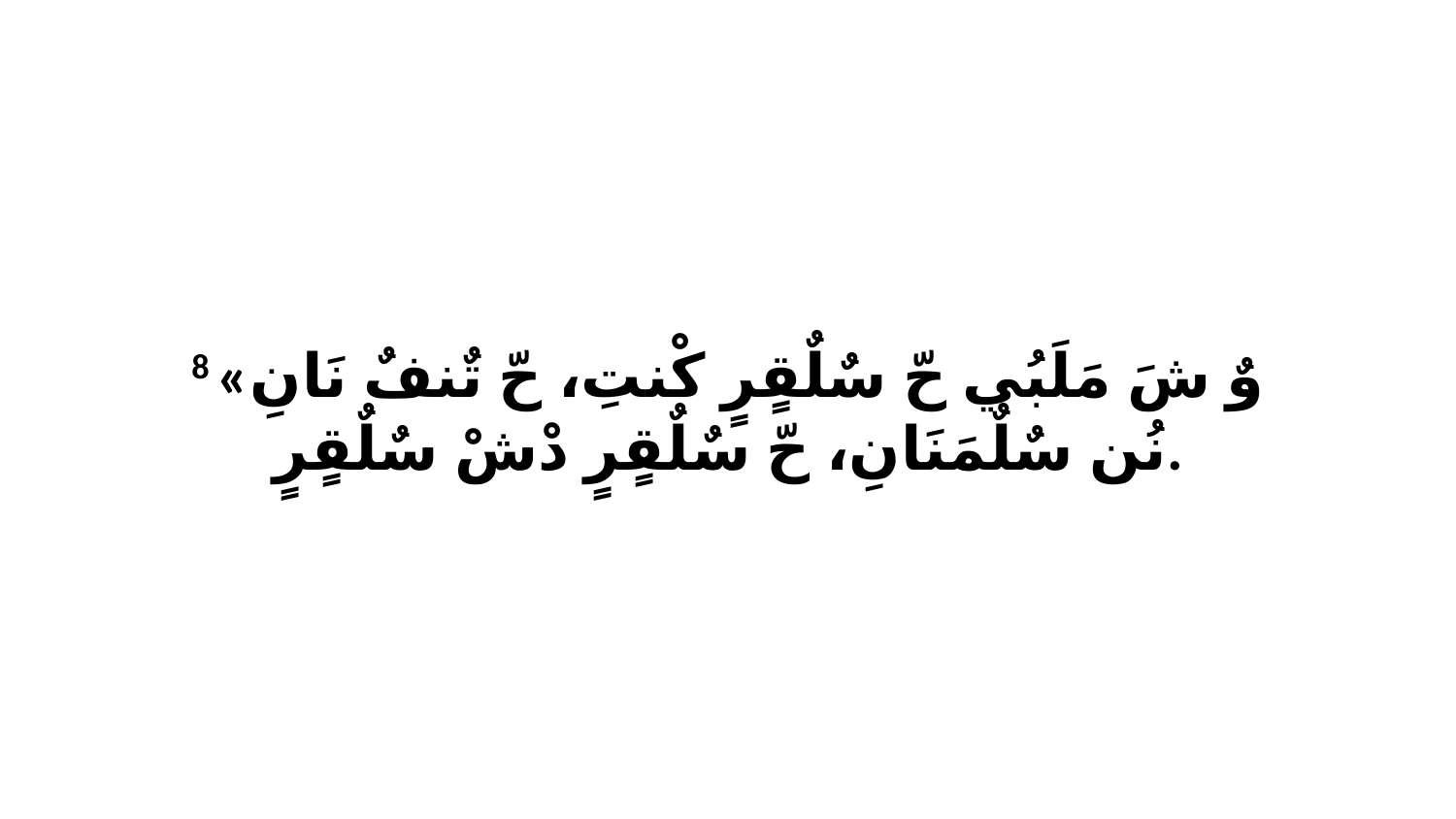

8 «وٌ شَ مَلَبُي حّ سٌلٌقٍرٍ كْنتِ، حّ تٌنفٌ نَانِ نُن سٌلٌمَنَانِ، حّ سٌلٌقٍرٍ دْشْ سٌلٌقٍرٍ.